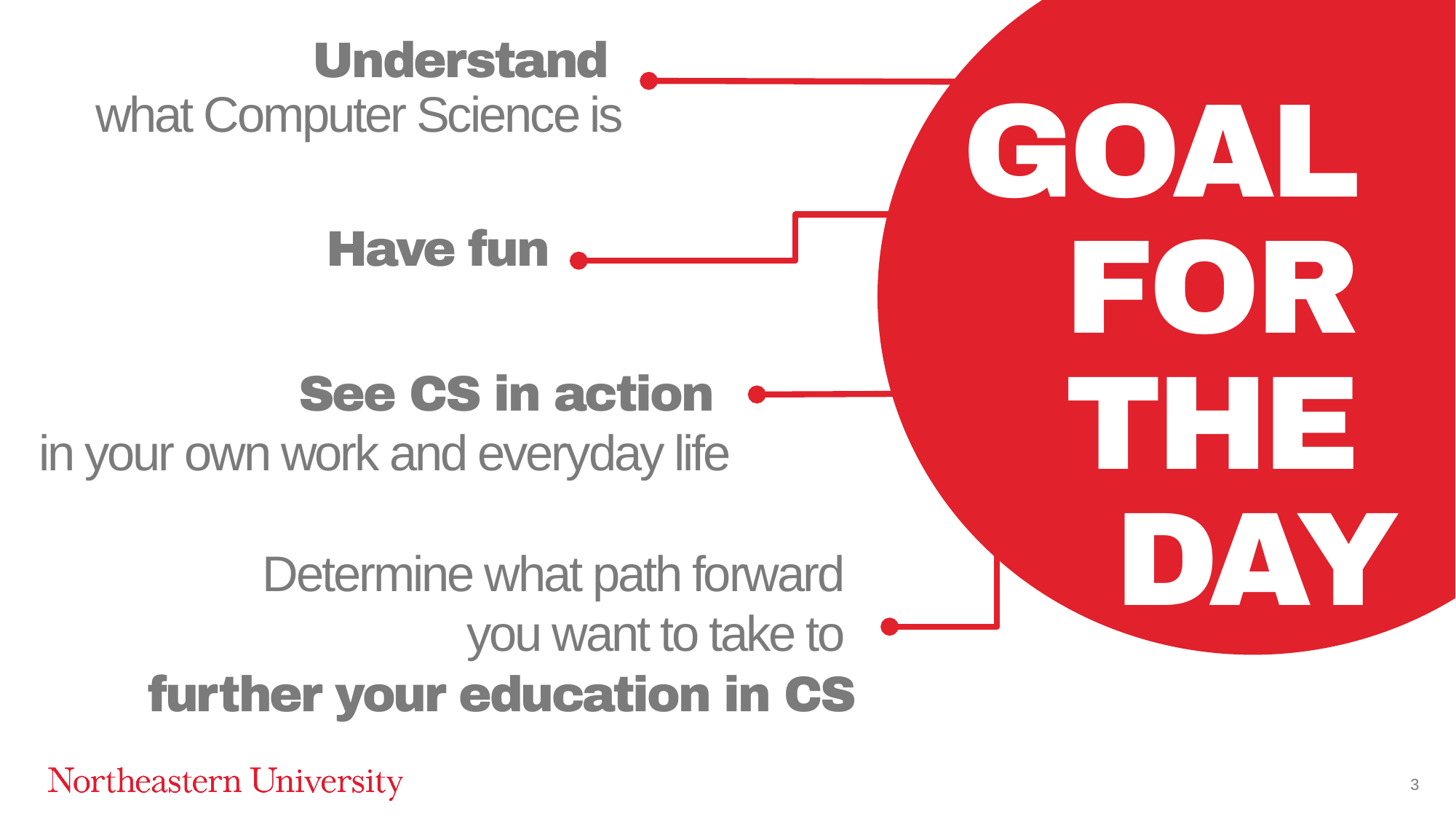

Understand
what Computer Science is

Have fun

# GOAL FOR THE DAY
See CS in action
in your own work and everyday life

Determine what path forward
you want to take to
further your education in CS

3